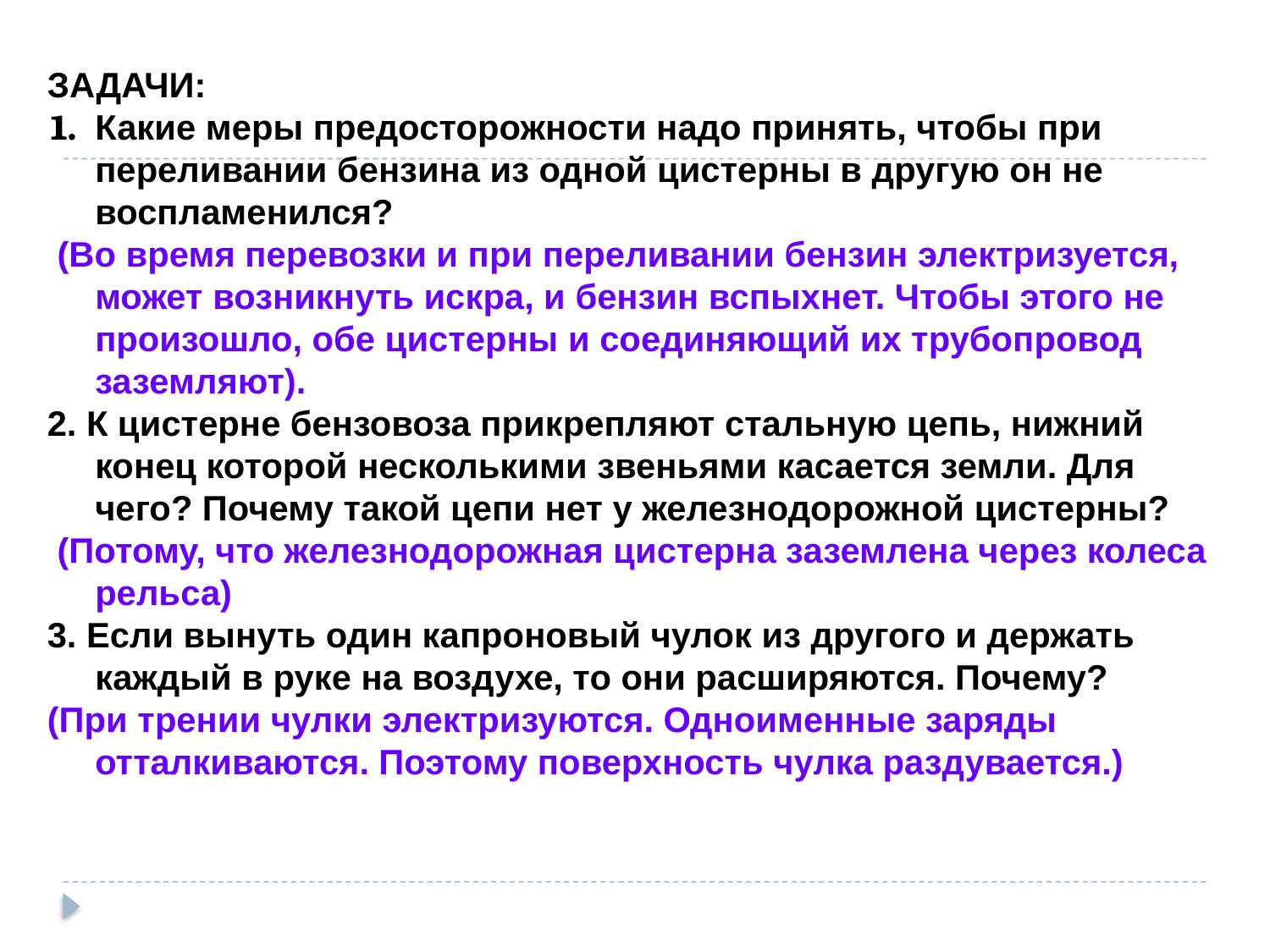

ЗАДАЧИ:
Какие меры предосторожности надо принять, чтобы при переливании бензина из одной цистерны в другую он не воспламенился?
 (Во время перевозки и при переливании бензин электризуется, может возникнуть искра, и бензин вспыхнет. Чтобы этого не произошло, обе цистерны и соединяющий их трубопровод заземляют).
2. К цистерне бензовоза прикрепляют стальную цепь, нижний конец которой несколькими звеньями касается земли. Для чего? Почему такой цепи нет у железнодорожной цистерны?
 (Потому, что железнодорожная цистерна заземлена через колеса рельса)
3. Если вынуть один капроновый чулок из другого и держать каждый в руке на воздухе, то они расширяются. Почему?
(При трении чулки электризуются. Одноименные заряды отталкиваются. Поэтому поверхность чулка раздувается.)